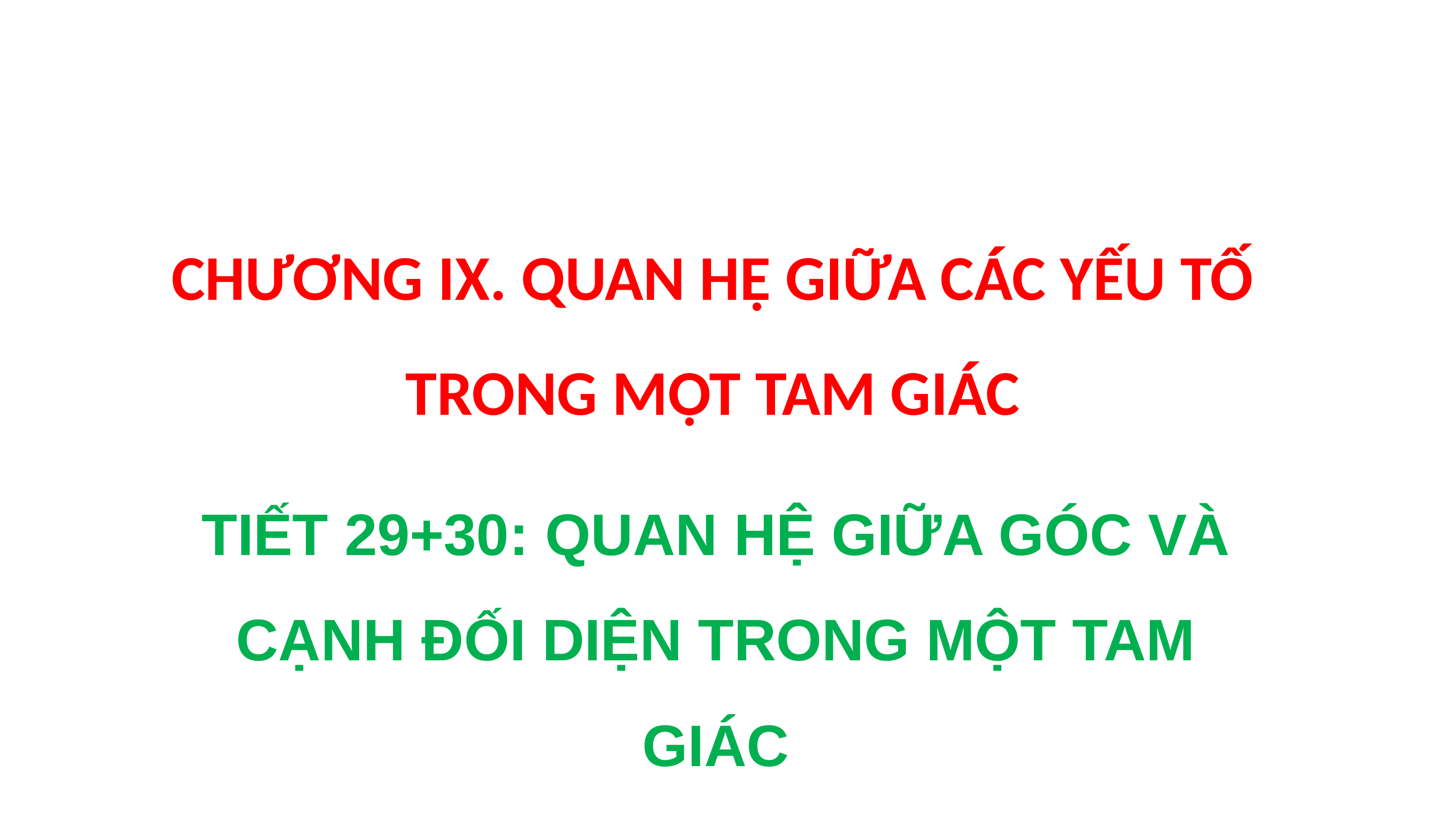

CHƯƠNG IX. QUAN HỆ GIỮA CÁC YẾU TỐ TRONG MỘT TAM GIÁC
TIẾT 29+30: QUAN HỆ GIỮA GÓC VÀ CẠNH ĐỐI DIỆN TRONG MỘT TAM GIÁC